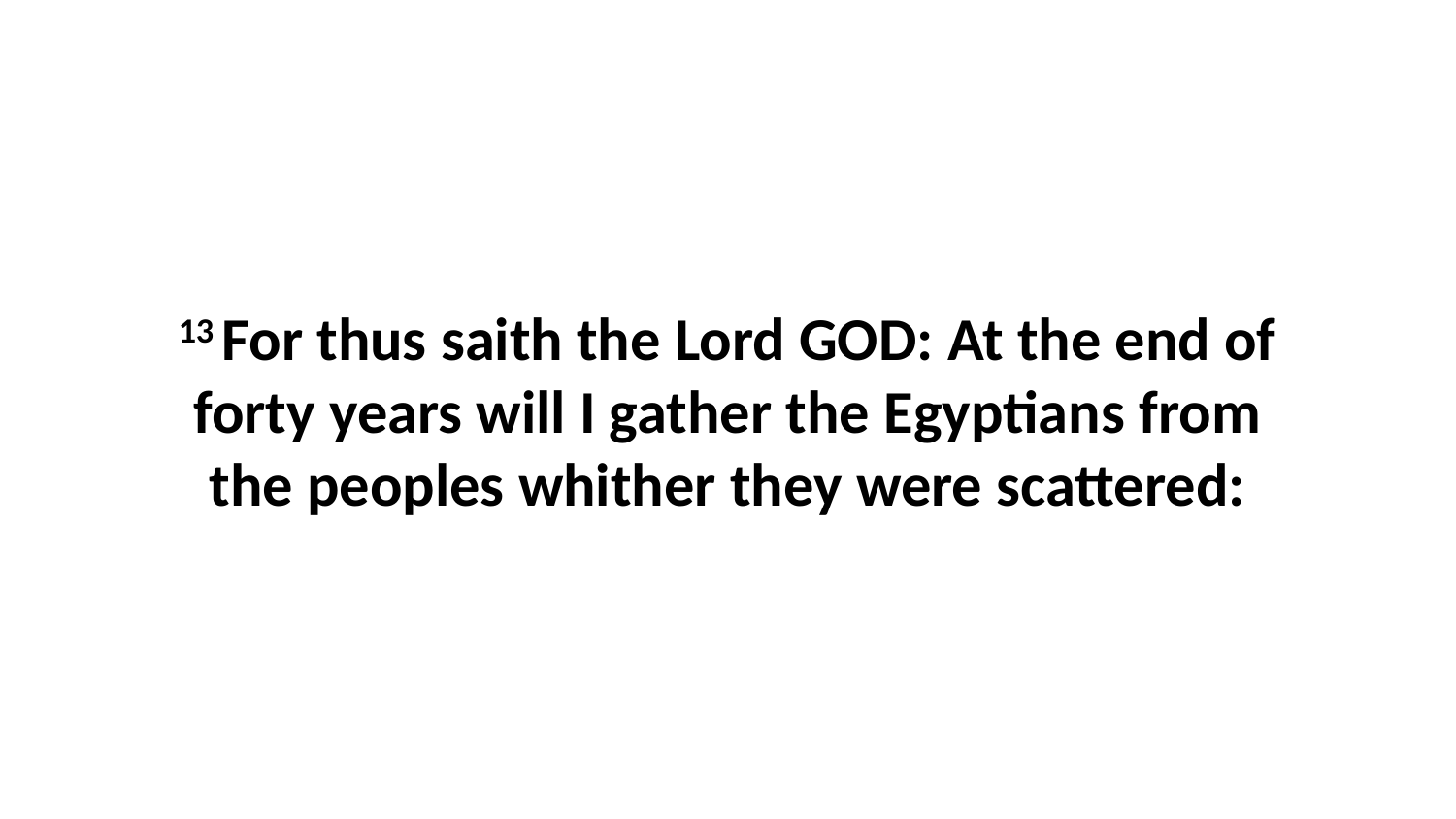

13 For thus saith the Lord GOD: At the end of forty years will I gather the Egyptians from the peoples whither they were scattered: